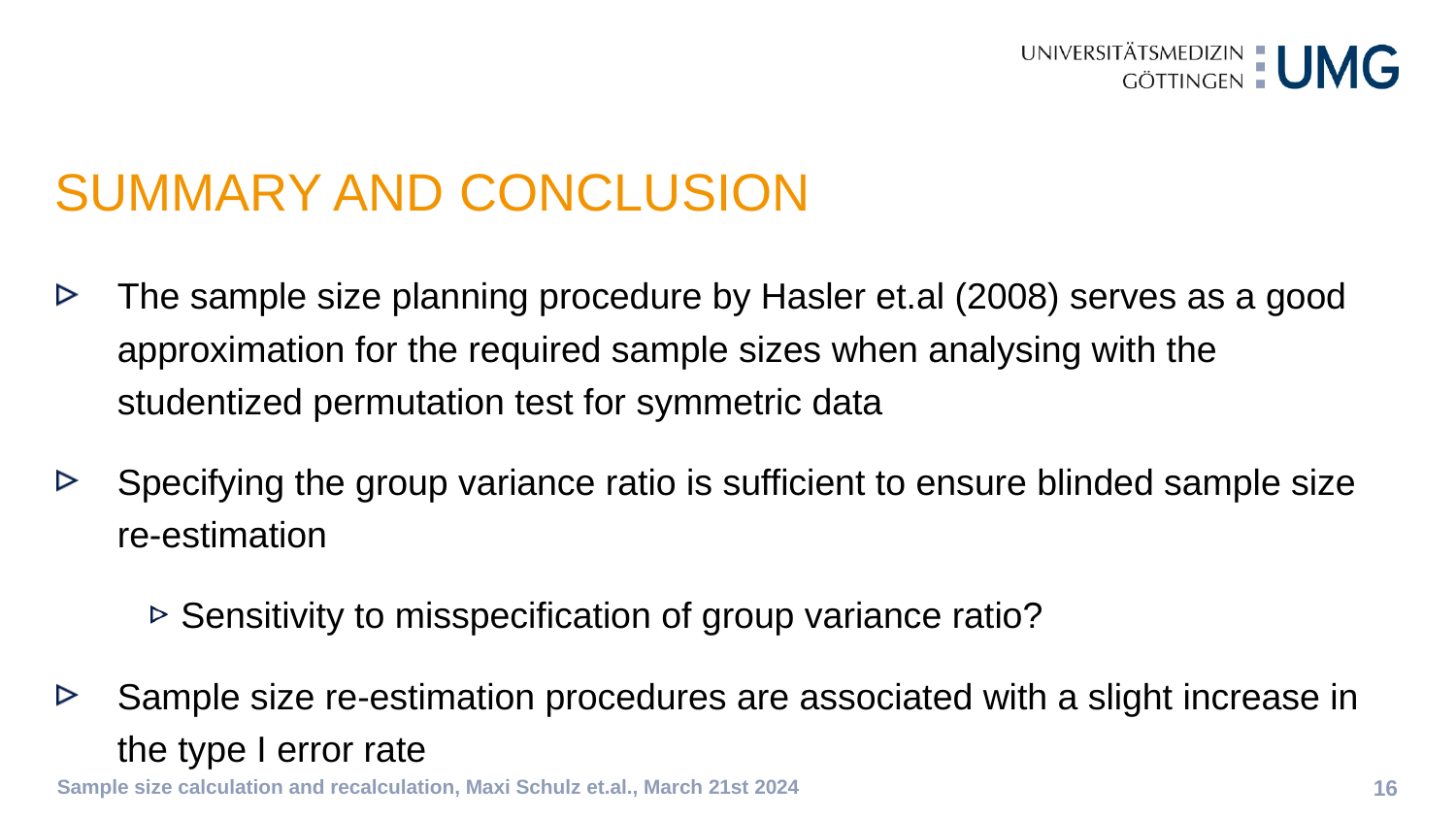

SUMMARY AND CONCLUSION
The sample size planning procedure by Hasler et.al (2008) serves as a good approximation for the required sample sizes when analysing with the studentized permutation test for symmetric data
Specifying the group variance ratio is sufficient to ensure blinded sample size re-estimation
Sensitivity to misspecification of group variance ratio?
Sample size re-estimation procedures are associated with a slight increase in the type I error rate
Sample size calculation and recalculation, Maxi Schulz et.al., March 21st 2024